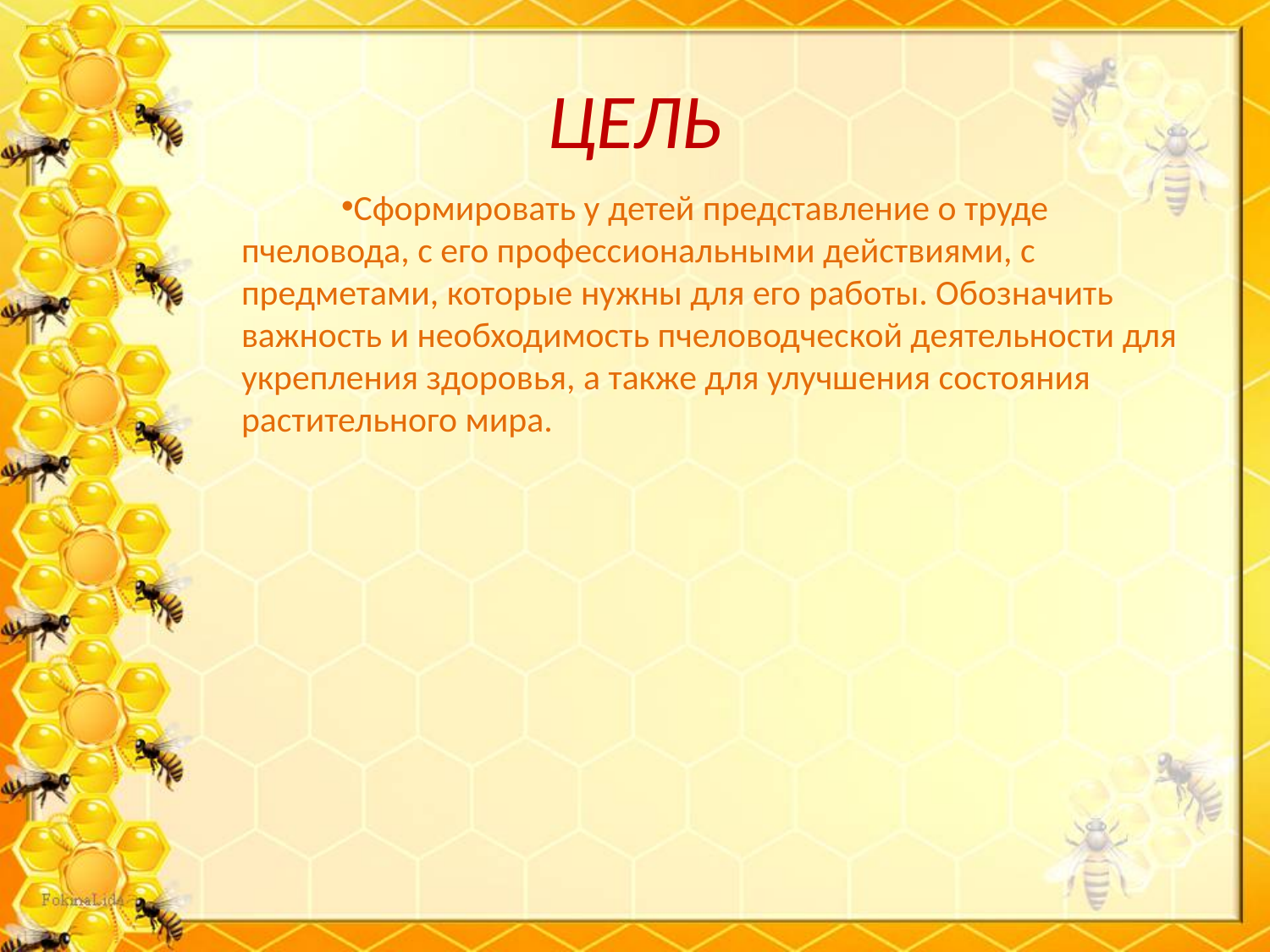

# ЦЕЛЬ
Сформировать у детей представление о труде пчеловода, с его профессиональными действиями, с предметами, которые нужны для его работы. Обозначить важность и необходимость пчеловодческой деятельности для укрепления здоровья, а также для улучшения состояния растительного мира.